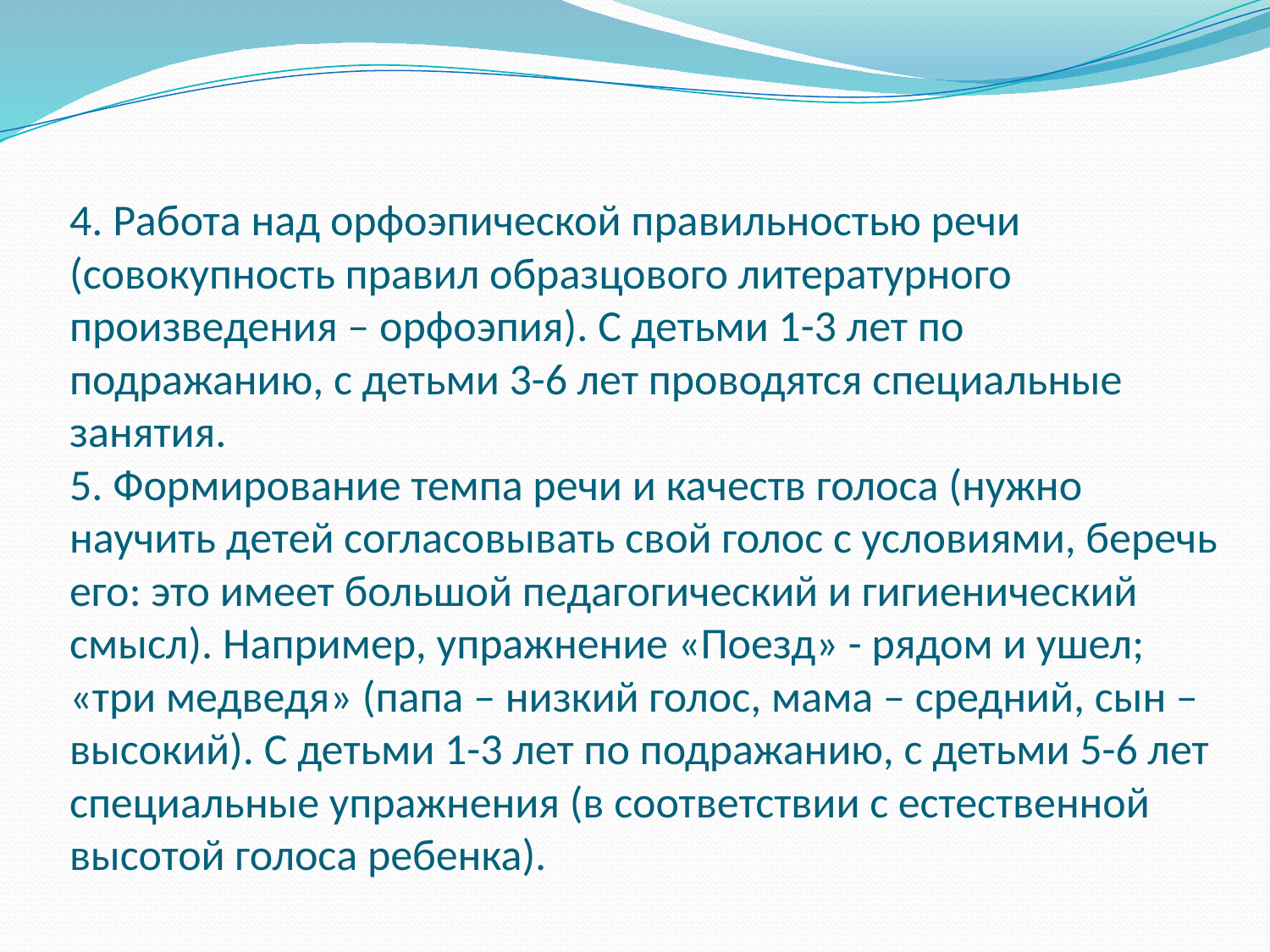

# 4. Работа над орфоэпической правильностью речи (совокупность правил образцового литературного произведения – орфоэпия). С детьми 1-3 лет по подражанию, с детьми 3-6 лет проводятся специальные занятия. 5. Формирование темпа речи и качеств голоса (нужно научить детей согласовывать свой голос с условиями, беречь его: это имеет большой педагогический и гигиенический смысл). Например, упражнение «Поезд» - рядом и ушел; «три медведя» (папа – низкий голос, мама – средний, сын – высокий). С детьми 1-3 лет по подражанию, с детьми 5-6 лет специальные упражнения (в соответствии с естественной высотой голоса ребенка).